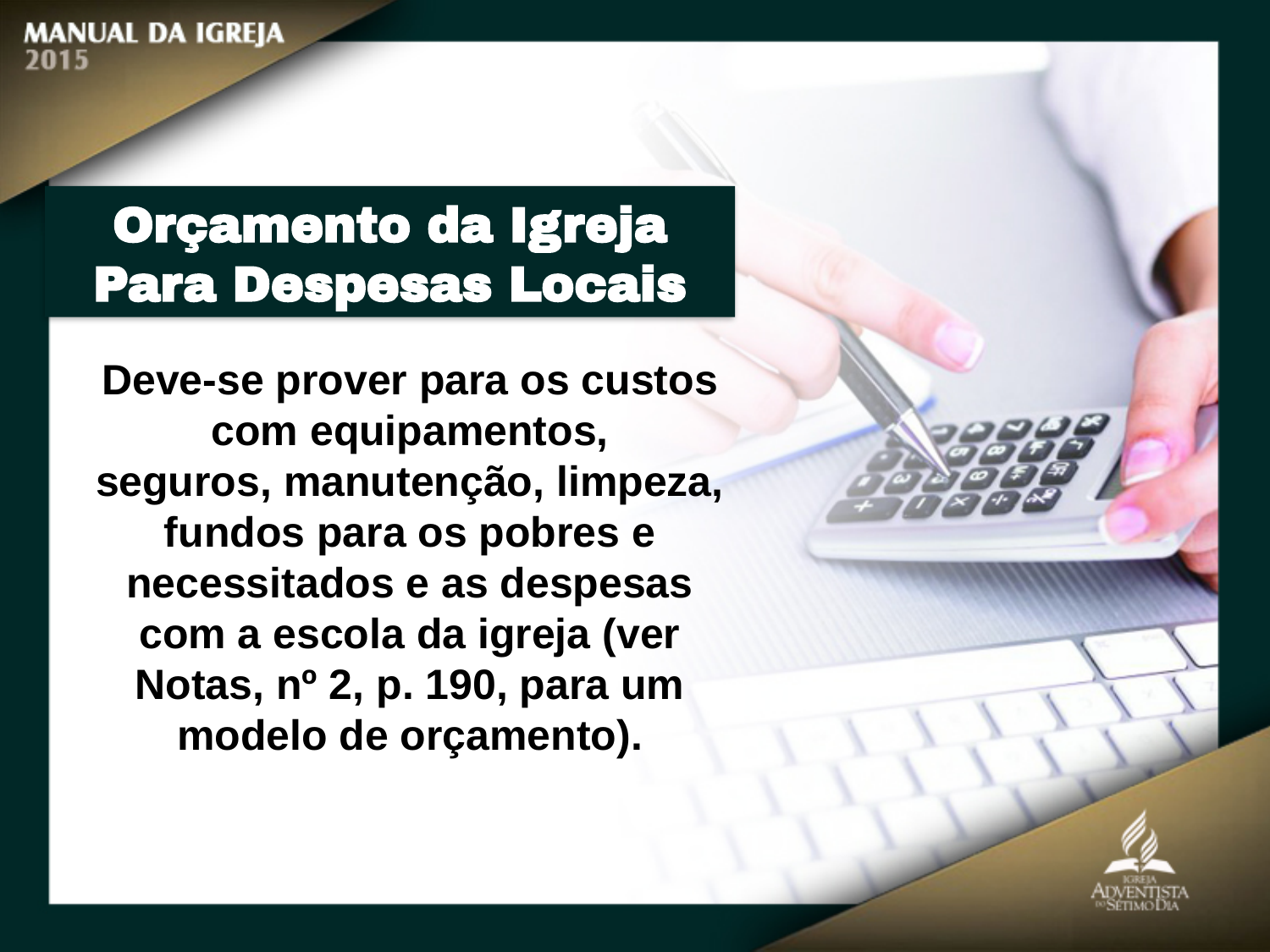

Orçamento da Igreja Para Despesas Locais
Deve-se prover para os custos com equipamentos,
seguros, manutenção, limpeza, fundos para os pobres e necessitados e as despesas
com a escola da igreja (ver Notas, nº 2, p. 190, para um modelo de orçamento).